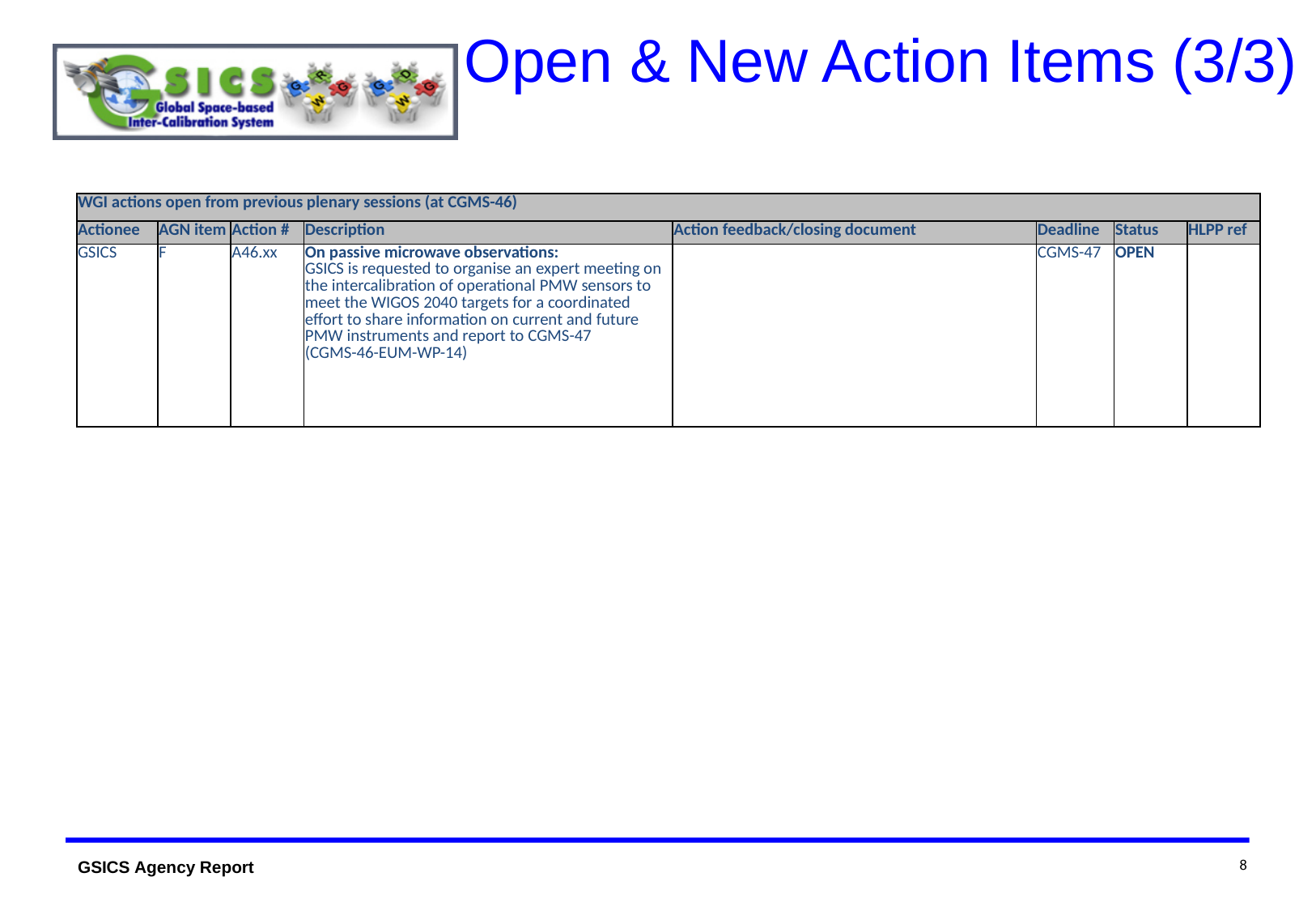

# Open & New Action Items (3/3)
| WGI actions open from previous plenary sessions (at CGMS-46) |  |  |  |  |  |  |  |
| --- | --- | --- | --- | --- | --- | --- | --- |
| Actionee | AGN item | Action # | Description | Action feedback/closing document | Deadline | Status | HLPP ref |
| GSICS | F | A46.xx | On passive microwave observations: GSICS is requested to organise an expert meeting on the intercalibration of operational PMW sensors to meet the WIGOS 2040 targets for a coordinated effort to share information on current and future PMW instruments and report to CGMS-47 (CGMS-46-EUM-WP-14) |  | CGMS-47 | OPEN |  |

8